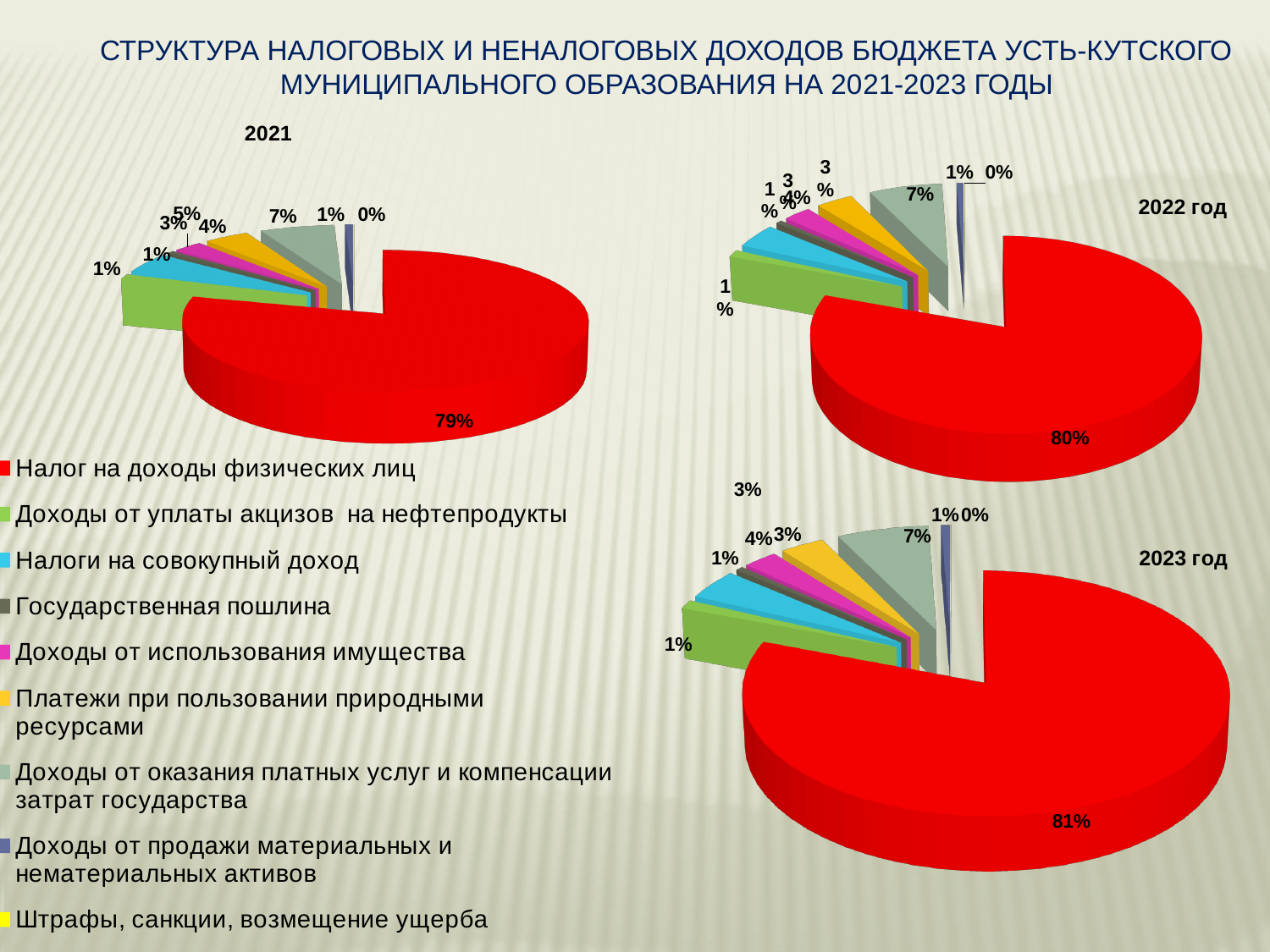

Структура налоговых и неналоговых доходов бюджета усть-кутского муниципального образования на 2021-2023 годы

[unsupported chart]

[unsupported chart]

[unsupported chart]

[unsupported chart]